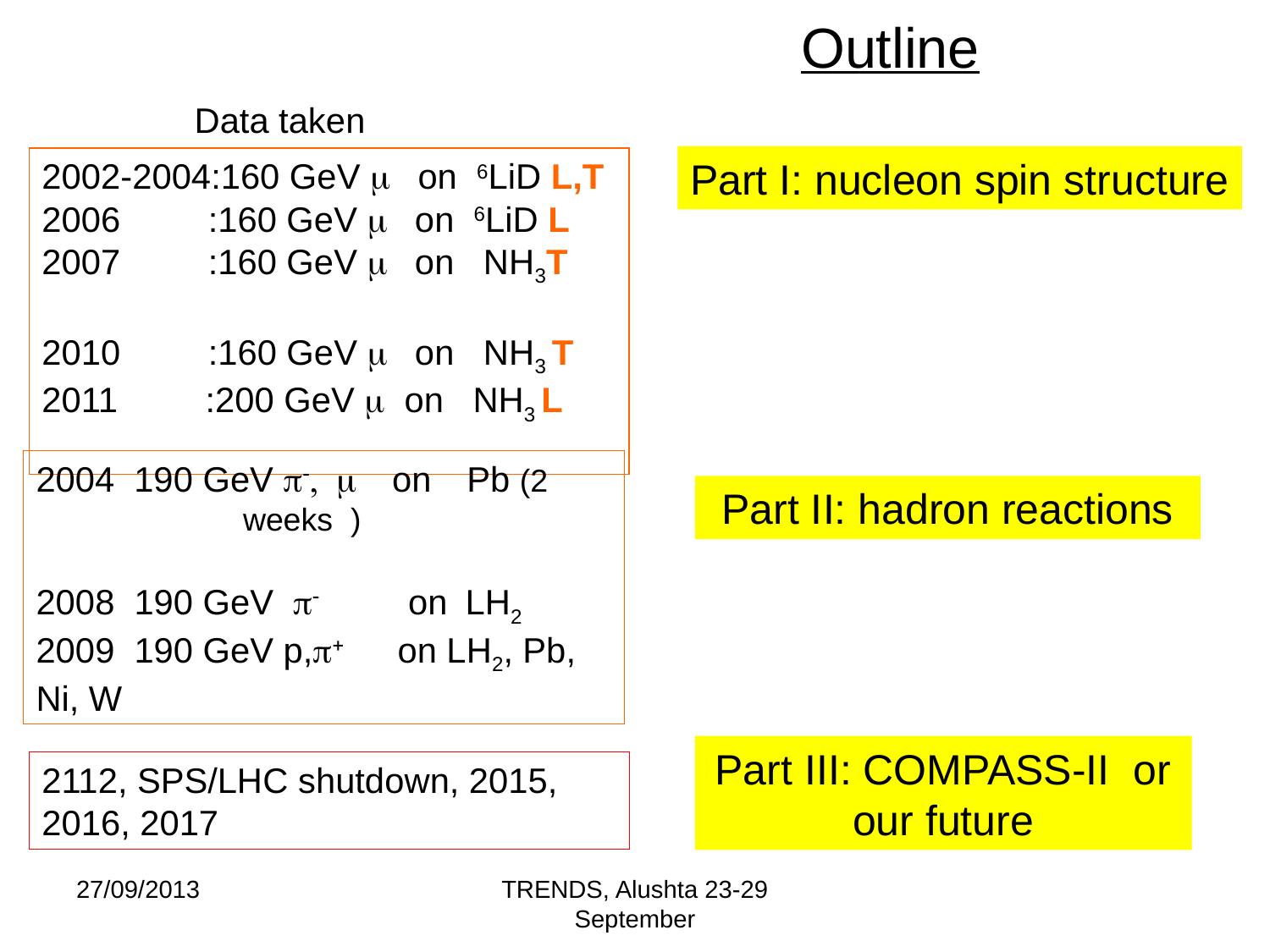

# Outline
Data taken
Part I: nucleon spin structure
2002-2004:160 GeV μ  on  6LiD L,T
2006         :160 GeV μ  on  6LiD L
2007         :160 GeV μ  on   NH3T

2010         :160 GeV μ  on   NH3 T
         :200 GeV μ  on   NH3 L
  190 GeV π−, μ  on  Pb (2                          weeks  )

2008  190 GeV  π−     on LH2
2009  190 GeV p,π+   on LH2, Pb, Ni, W
Part II: hadron reactions

Part III: COMPASS-II  or our future
2112, SPS/LHC shutdown, 2015, 2016, 2017
27/09/2013
TRENDS, Alushta 23-29 September